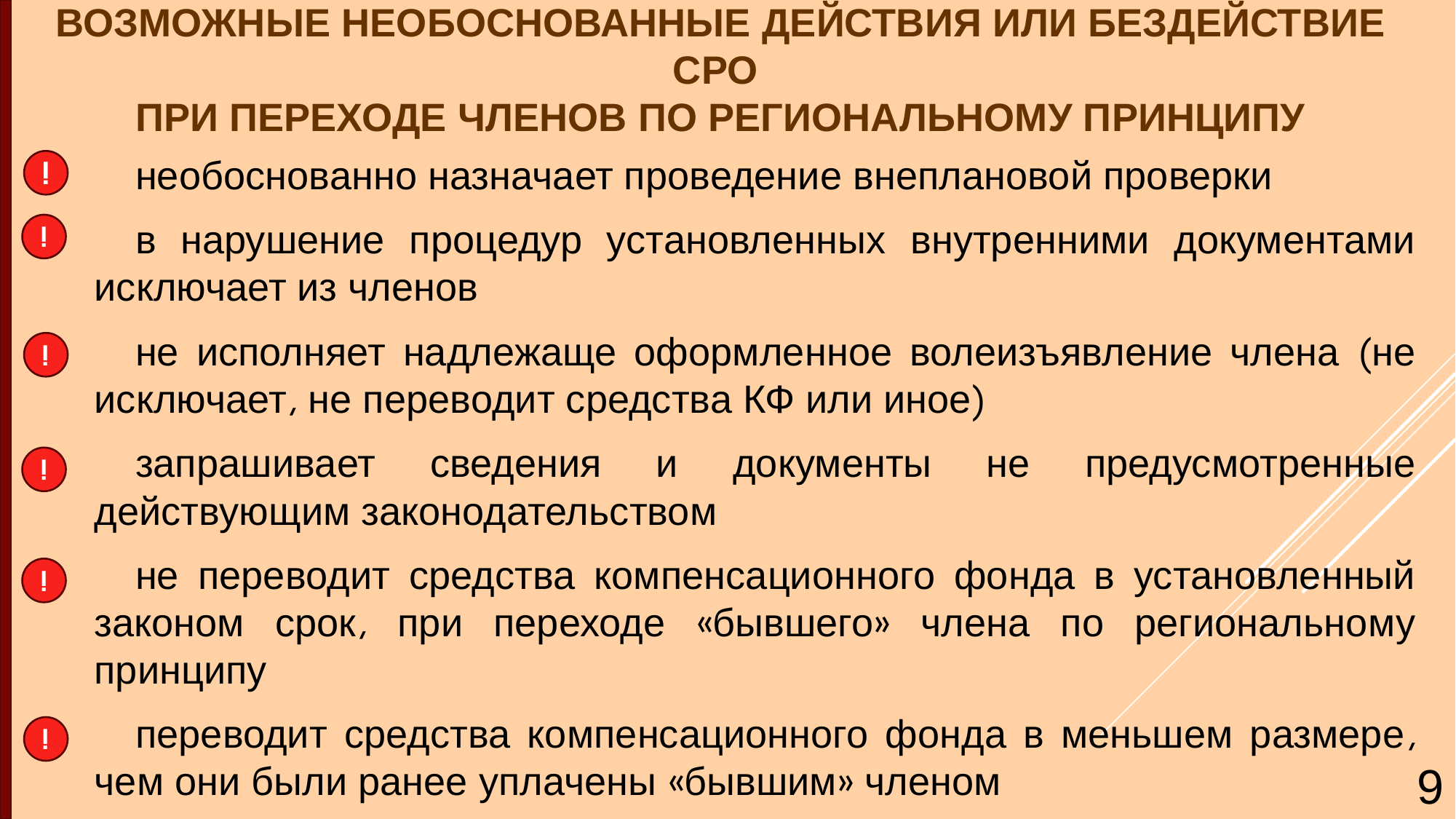

# Возможные необоснованные действия или бездействие СРО при переходе членов по региональному принципу
необоснованно назначает проведение внеплановой проверки
в нарушение процедур установленных внутренними документами исключает из членов
не исполняет надлежаще оформленное волеизъявление члена (не исключает, не переводит средства КФ или иное)
запрашивает сведения и документы не предусмотренные действующим законодательством
не переводит средства компенсационного фонда в установленный законом срок, при переходе «бывшего» члена по региональному принципу
переводит средства компенсационного фонда в меньшем размере, чем они были ранее уплачены «бывшим» членом
!
!
!
!
!
!
9